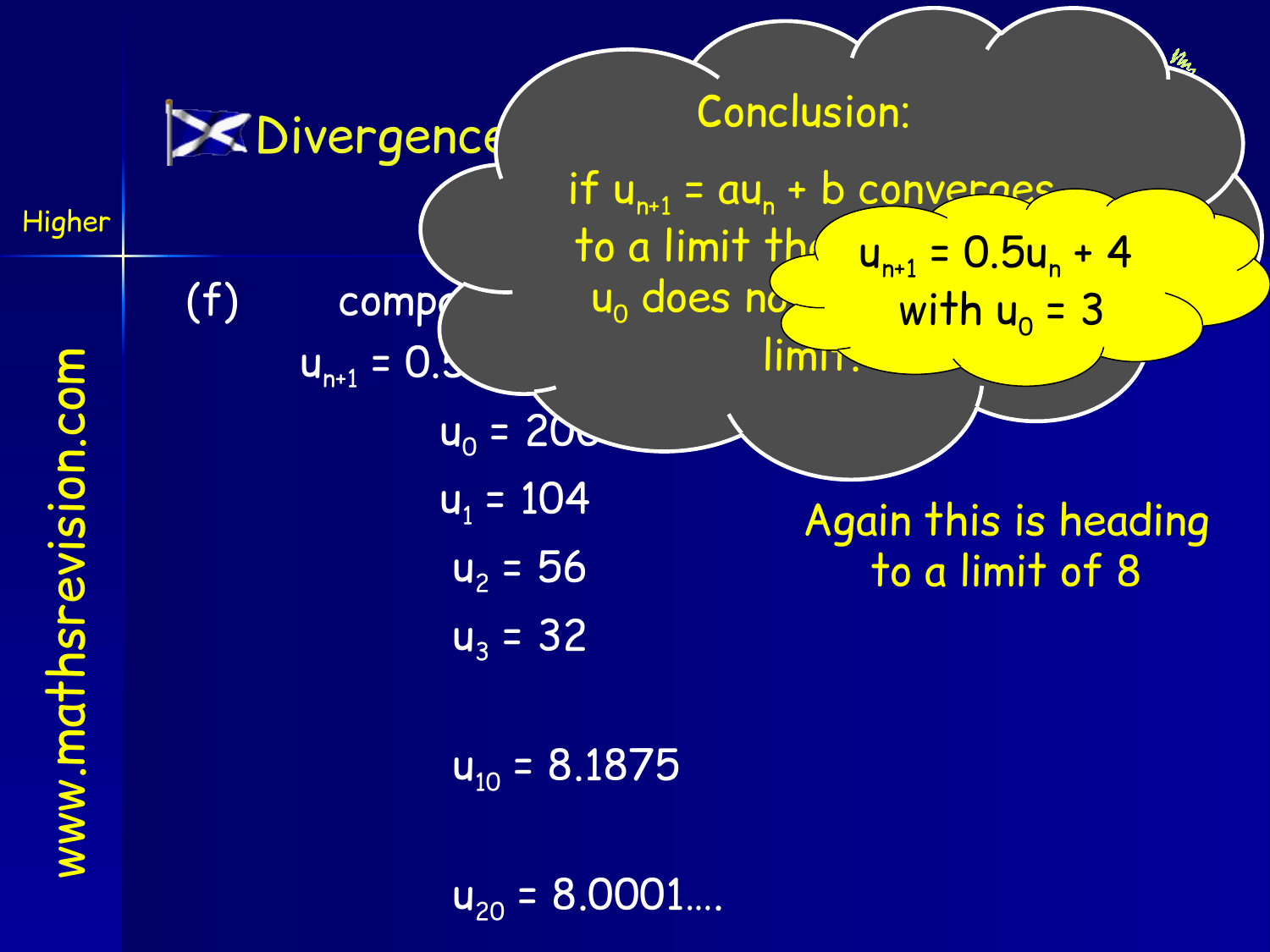

Conclusion:
if un+1 = aun + b converges to a limit then changing  u0 does not affect the limit.
# Divergence / Convergence/Limits
un+1 = 0.5un + 4  with u0 = 3
Higher
  (f)	    compare this with (b)
           un+1 = 0.5un + 4  with u0 = 200
                      u0 = 200
                      u1 = 104
                       u2 = 56
                       u3 = 32

                       u10 = 8.1875

                       u20 = 8.0001….

Again this is heading to a limit of 8